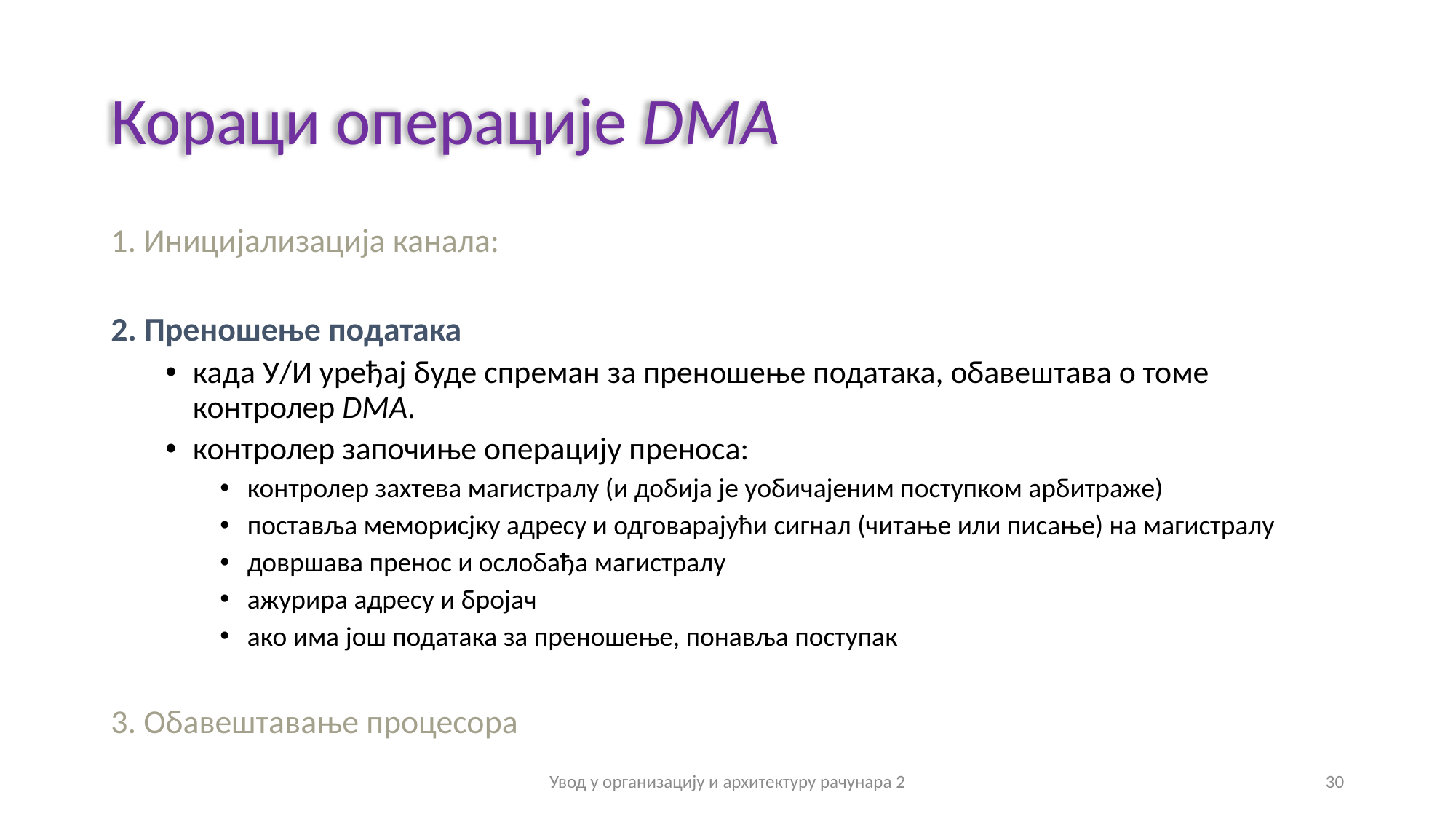

# Кораци операције DMA
1. Иницијализација канала:

2. Преношење података
када У/И уређај буде спреман за преношење података, обавештава о томе контролер DMA.
контролер започиње операцију преноса:
контролер захтева магистралу (и добија је уобичајеним поступком арбитраже)
поставља меморисјку адресу и одговарајући сигнал (читање или писање) на магистралу
довршава пренос и ослобађа магистралу
ажурира адресу и бројач
ако има још података за преношење, понавља поступак

3. Обавештавање процесора
Увод у организацију и архитектуру рачунара 2
30